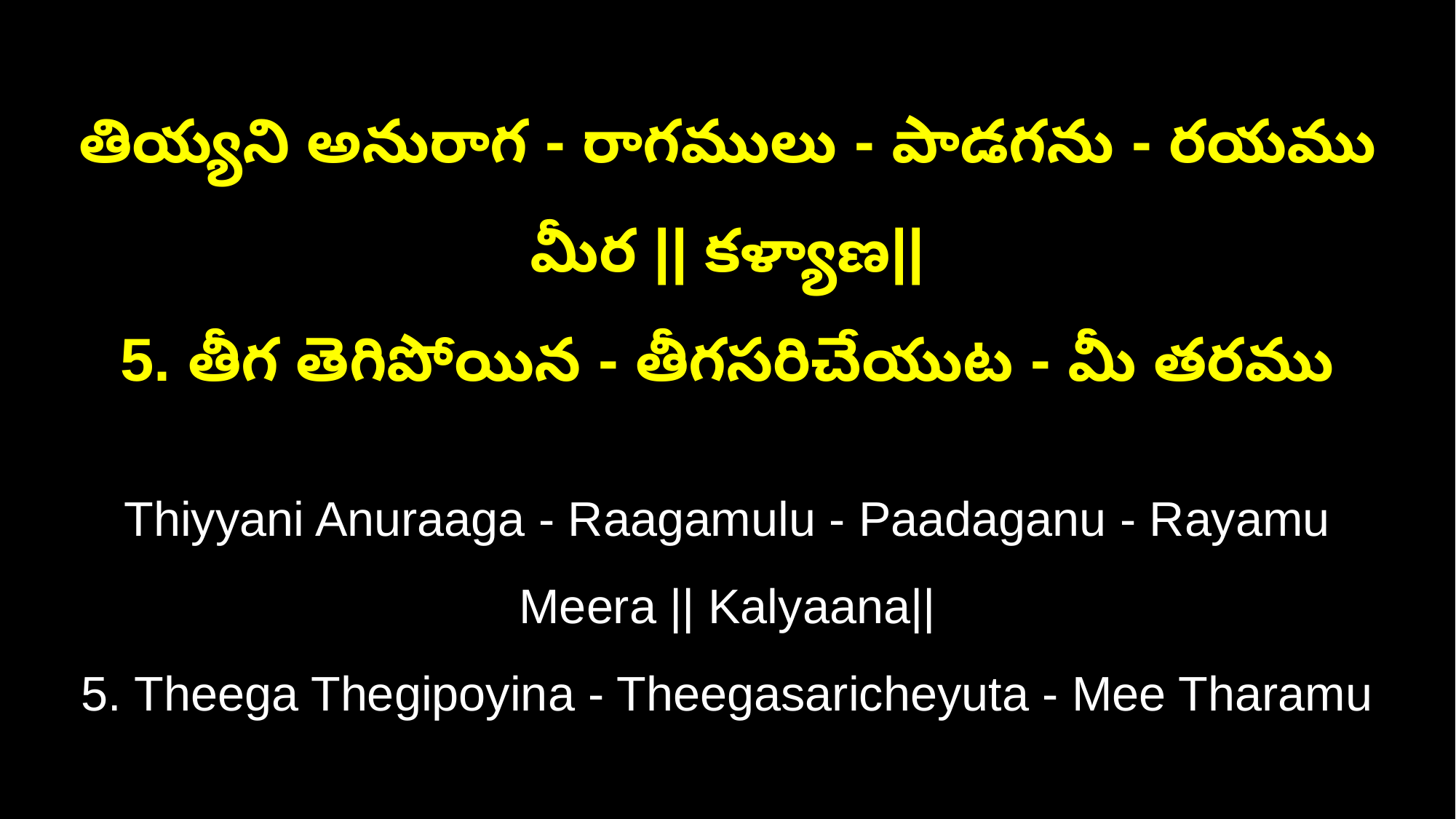

తియ్యని అనురాగ - రాగములు - పాడగను - రయము మీర || కళ్యాణ||
5. తీగ తెగిపోయిన - తీగసరిచేయుట - మీ తరము
Thiyyani Anuraaga - Raagamulu - Paadaganu - Rayamu Meera || Kalyaana||
5. Theega Thegipoyina - Theegasaricheyuta - Mee Tharamu